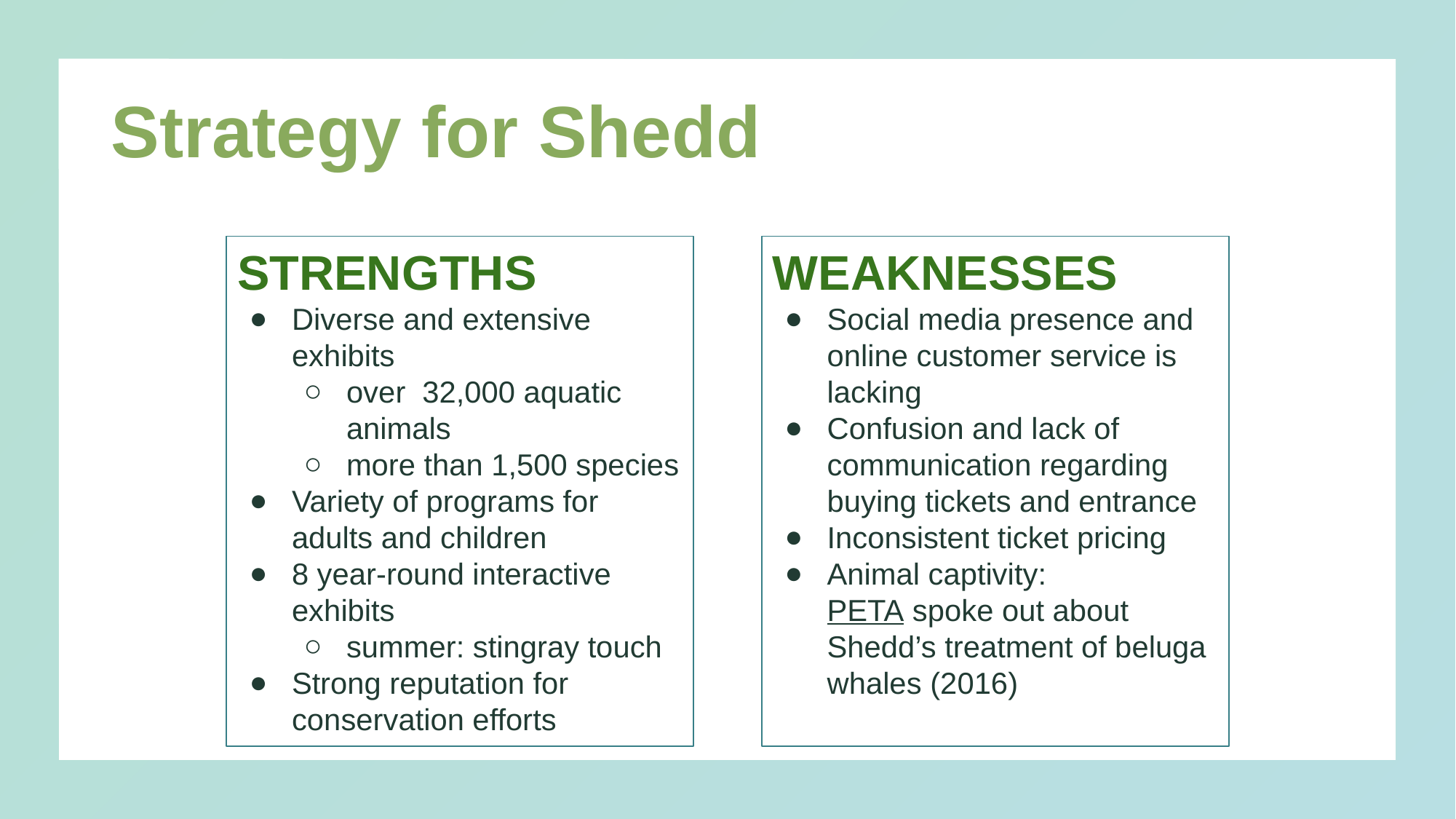

# Strategy for Shedd
STRENGTHS
Diverse and extensive exhibits
over  32,000 aquatic animals
more than 1,500 species
Variety of programs for adults and children
8 year-round interactive exhibits
summer: stingray touch
Strong reputation for conservation efforts
WEAKNESSES
Social media presence and online customer service is lacking
Confusion and lack of communication regarding buying tickets and entrance
Inconsistent ticket pricing
Animal captivity:
PETA spoke out about Shedd’s treatment of beluga whales (2016)